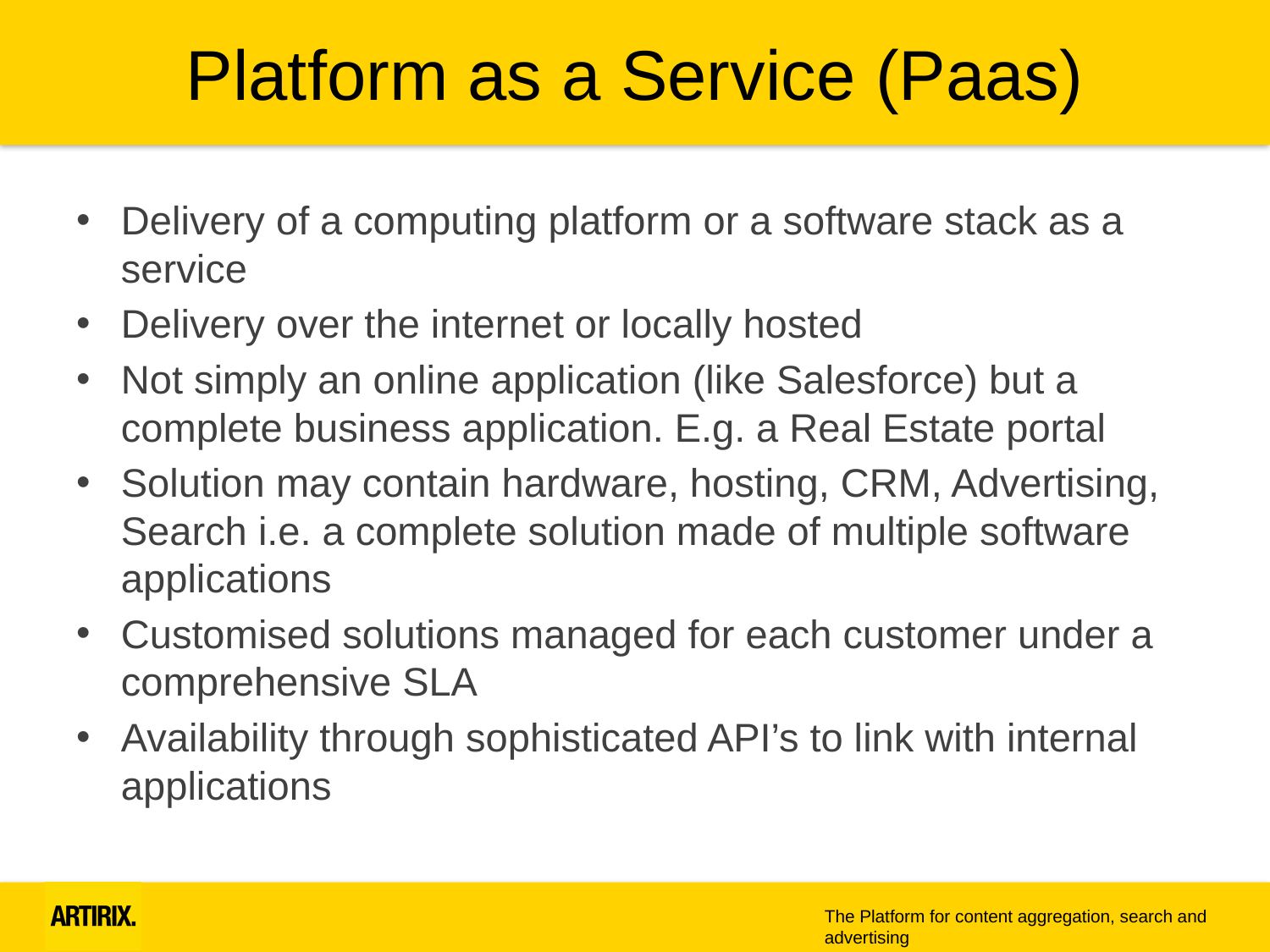

# Platform as a Service (Paas)
Delivery of a computing platform or a software stack as a service
Delivery over the internet or locally hosted
Not simply an online application (like Salesforce) but a complete business application. E.g. a Real Estate portal
Solution may contain hardware, hosting, CRM, Advertising, Search i.e. a complete solution made of multiple software applications
Customised solutions managed for each customer under a comprehensive SLA
Availability through sophisticated API’s to link with internal applications